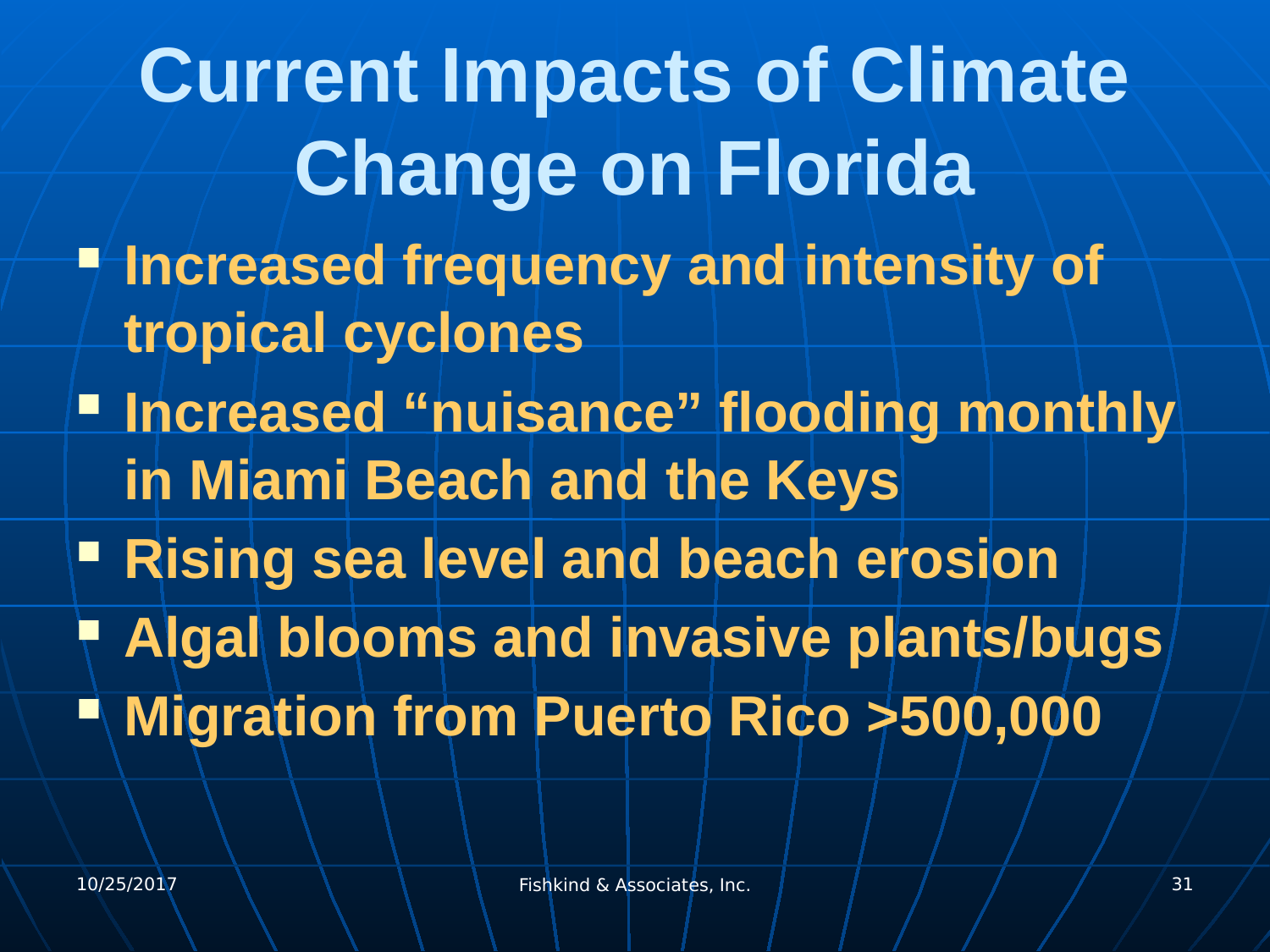

# Current Impacts of Climate Change on Florida
Increased frequency and intensity of tropical cyclones
Increased “nuisance” flooding monthly in Miami Beach and the Keys
Rising sea level and beach erosion
Algal blooms and invasive plants/bugs
Migration from Puerto Rico >500,000

10/25/2017
31
Fishkind & Associates, Inc.